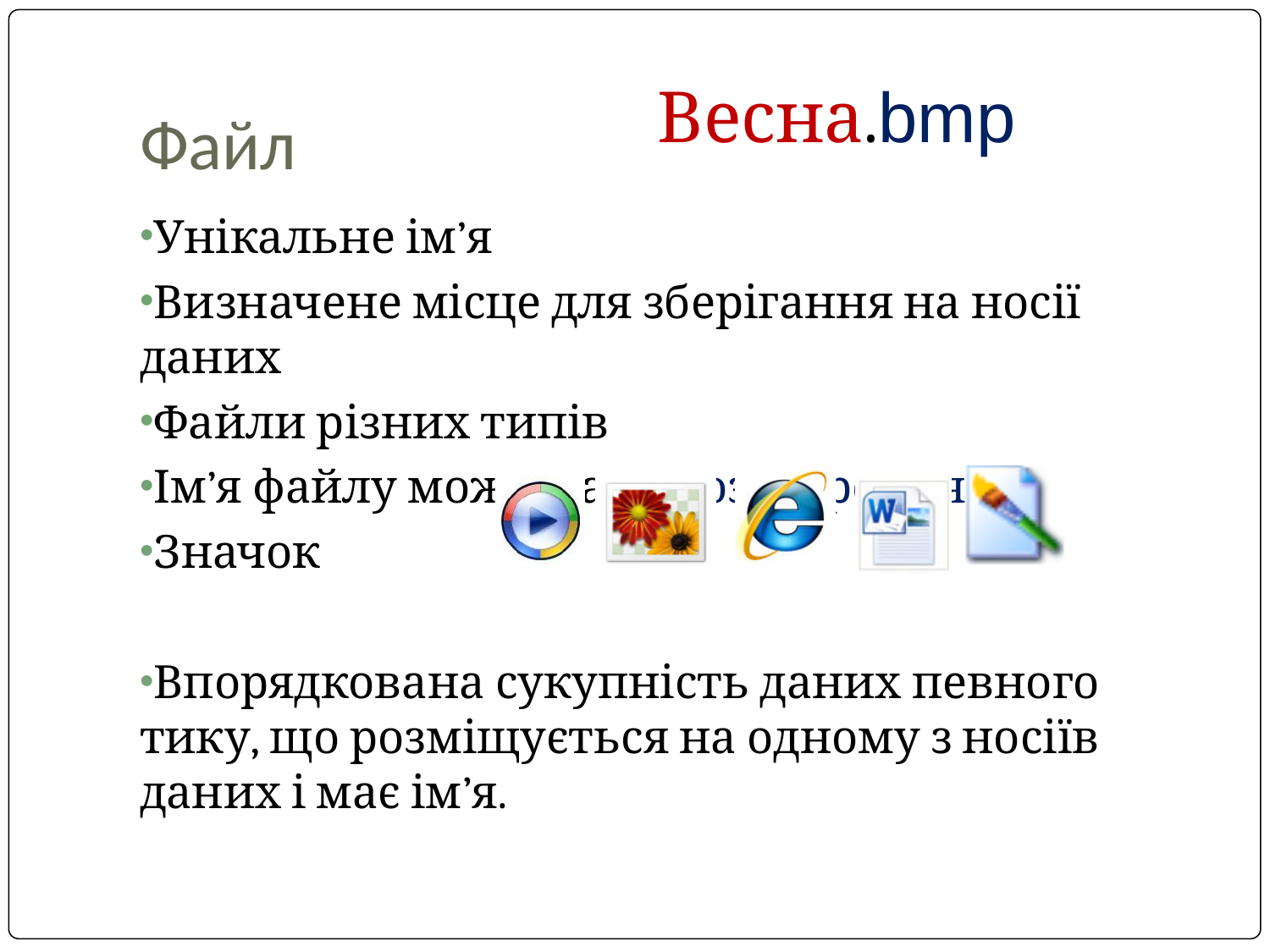

# Файл
Весна.bmp
Унікальне ім’я
Визначене місце для зберігання на носії даних
Файли різних типів
Ім’я файлу може мати розширення
Значок

Впорядкована сукупність даних певного тику, що розміщується на одному з носіїв даних і має ім’я.